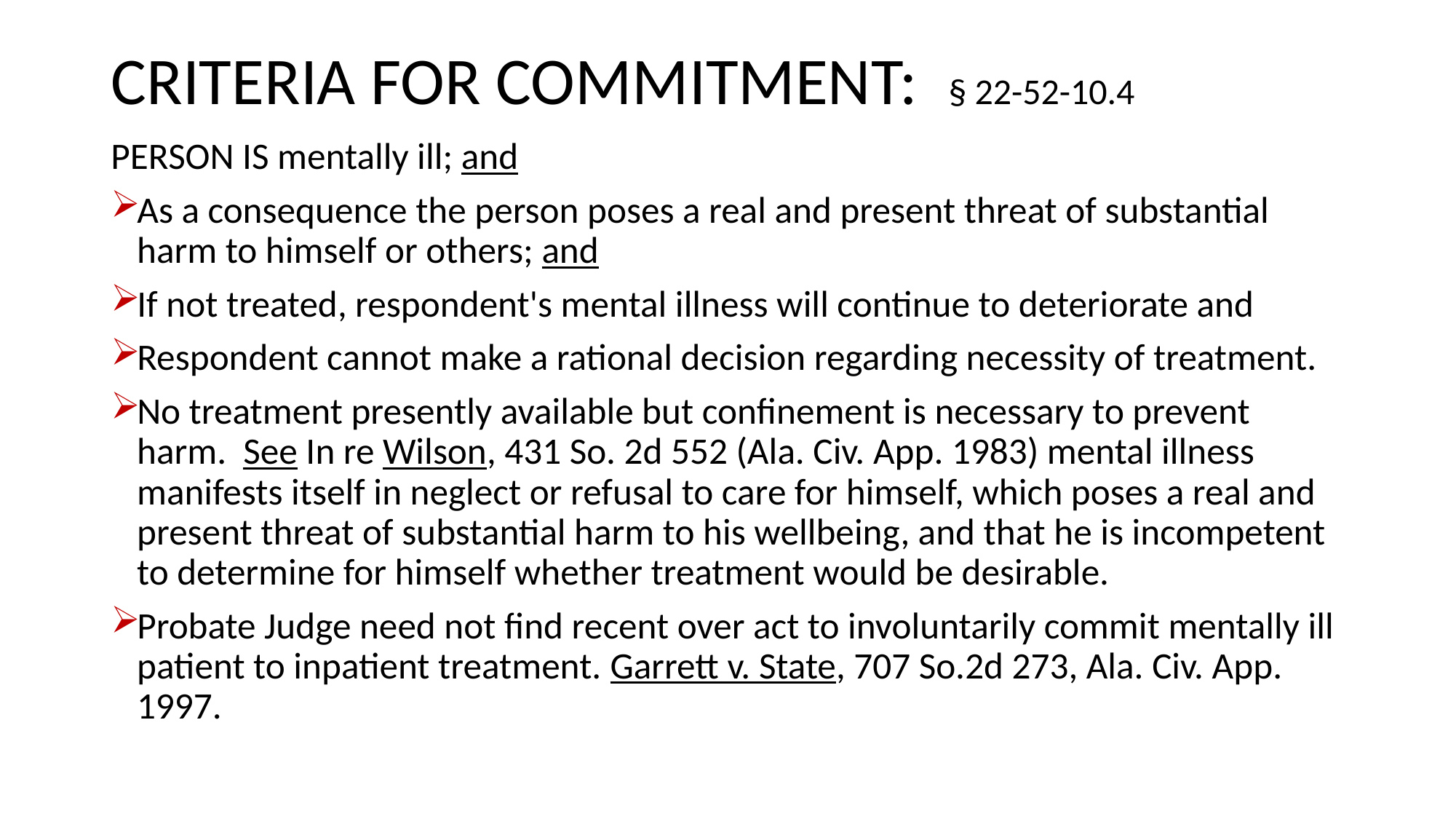

# CRITERIA FOR COMMITMENT:  § 22-52-10.4
PERSON IS mentally ill; and
As a consequence the person poses a real and present threat of substantial harm to himself or others; and
If not treated, respondent's mental illness will continue to deteriorate and
Respondent cannot make a rational decision regarding necessity of treatment.
No treatment presently available but confinement is necessary to prevent harm.  See In re Wilson, 431 So. 2d 552 (Ala. Civ. App. 1983) mental illness manifests itself in neglect or refusal to care for himself, which poses a real and present threat of substantial harm to his wellbeing, and that he is incompetent to determine for himself whether treatment would be desirable.
Probate Judge need not find recent over act to involuntarily commit mentally ill patient to inpatient treatment. Garrett v. State, 707 So.2d 273, Ala. Civ. App. 1997.